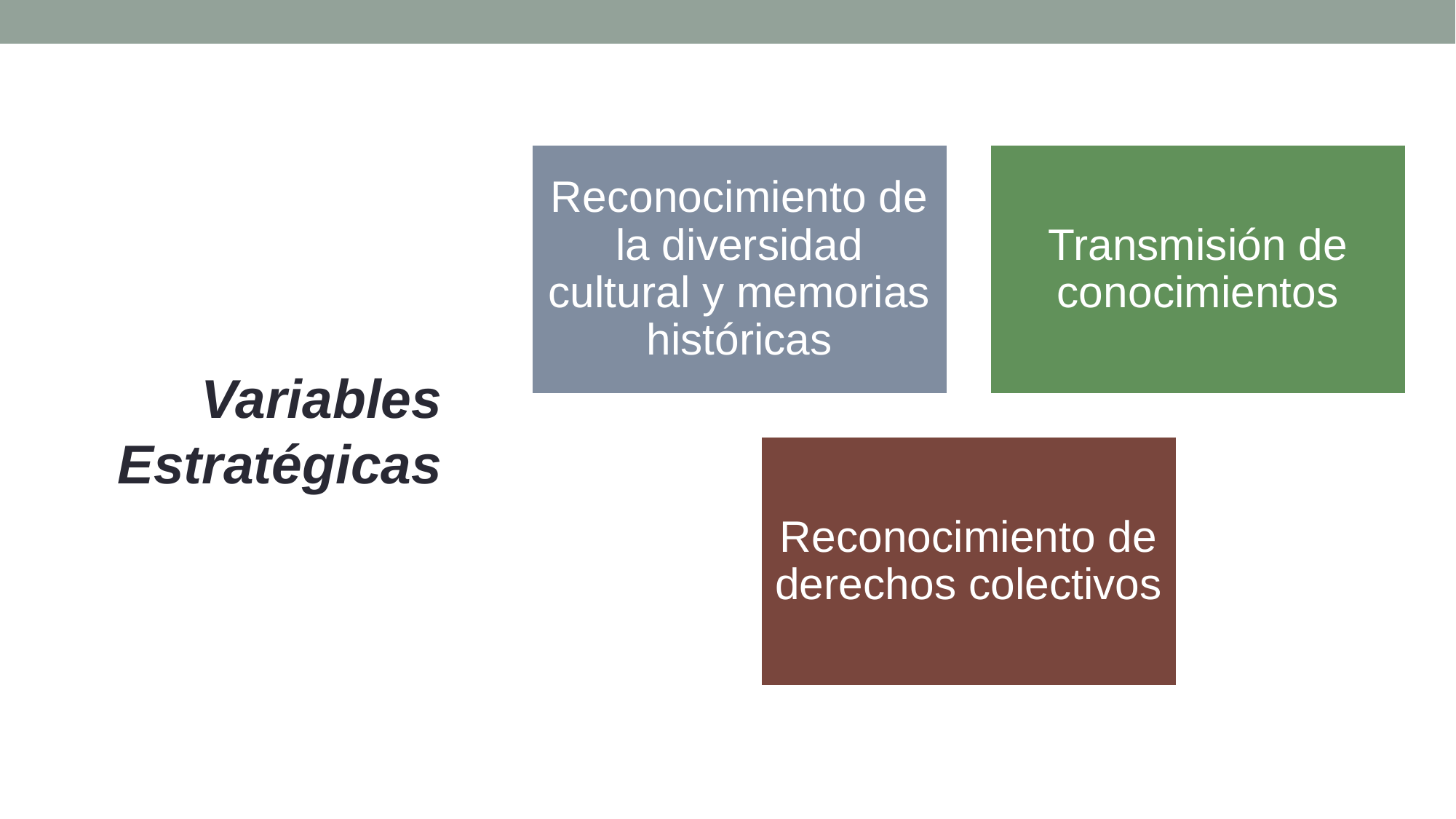

Reconocimiento de la diversidad cultural y memorias históricas
Transmisión de conocimientos
Reconocimiento de derechos colectivos
Variables Estratégicas